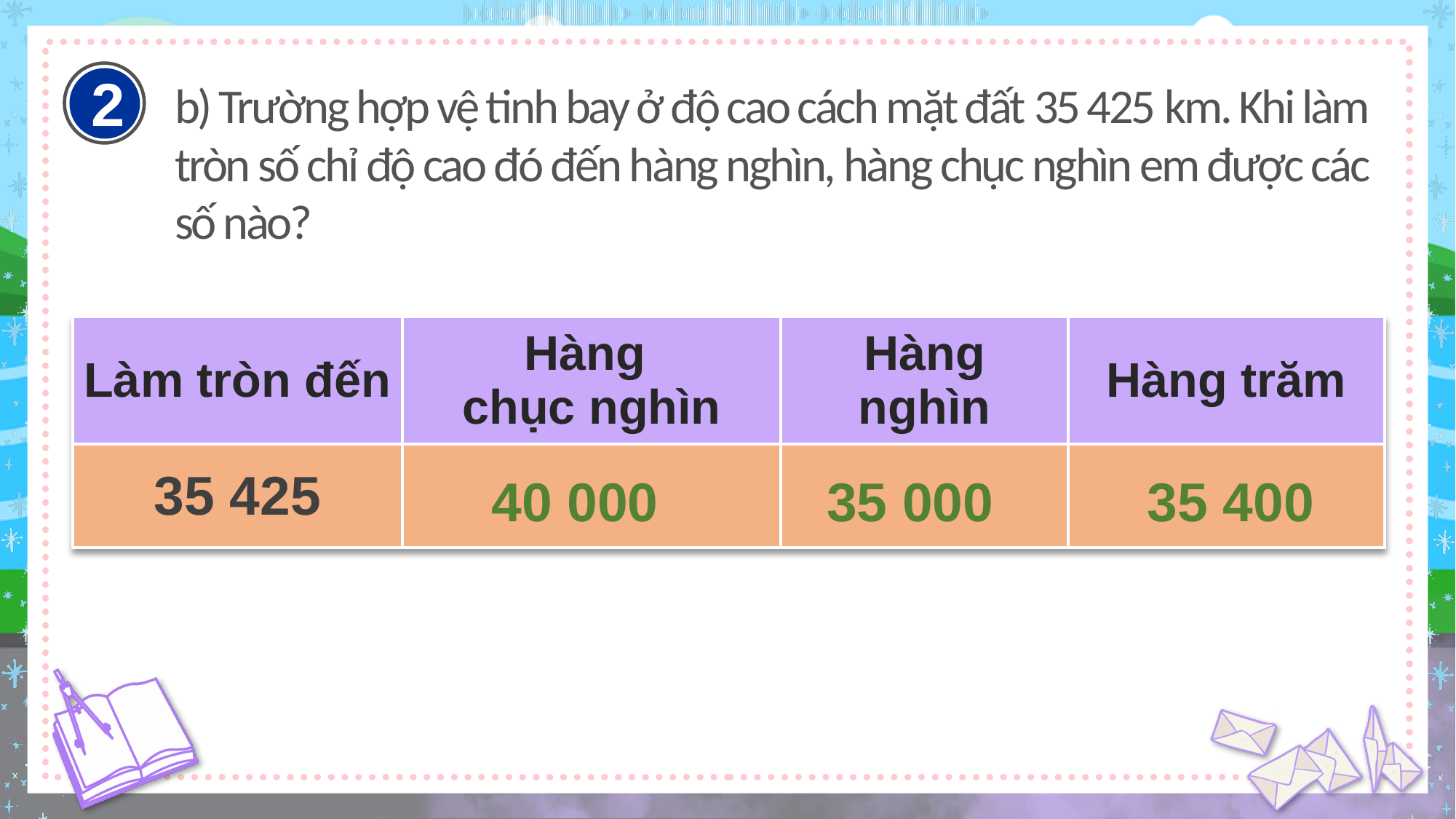

b) Trường hợp vệ tinh bay ở độ cao cách mặt đất 35 425 km. Khi làm tròn số chỉ độ cao đó đến hàng nghìn, hàng chục nghìn em được các số nào?
2

| Làm tròn đến | Hàng chục nghìn | Hàng nghìn | Hàng trăm |
| --- | --- | --- | --- |
| 35 425 |  |  |  |
40 000
35 000
35 400